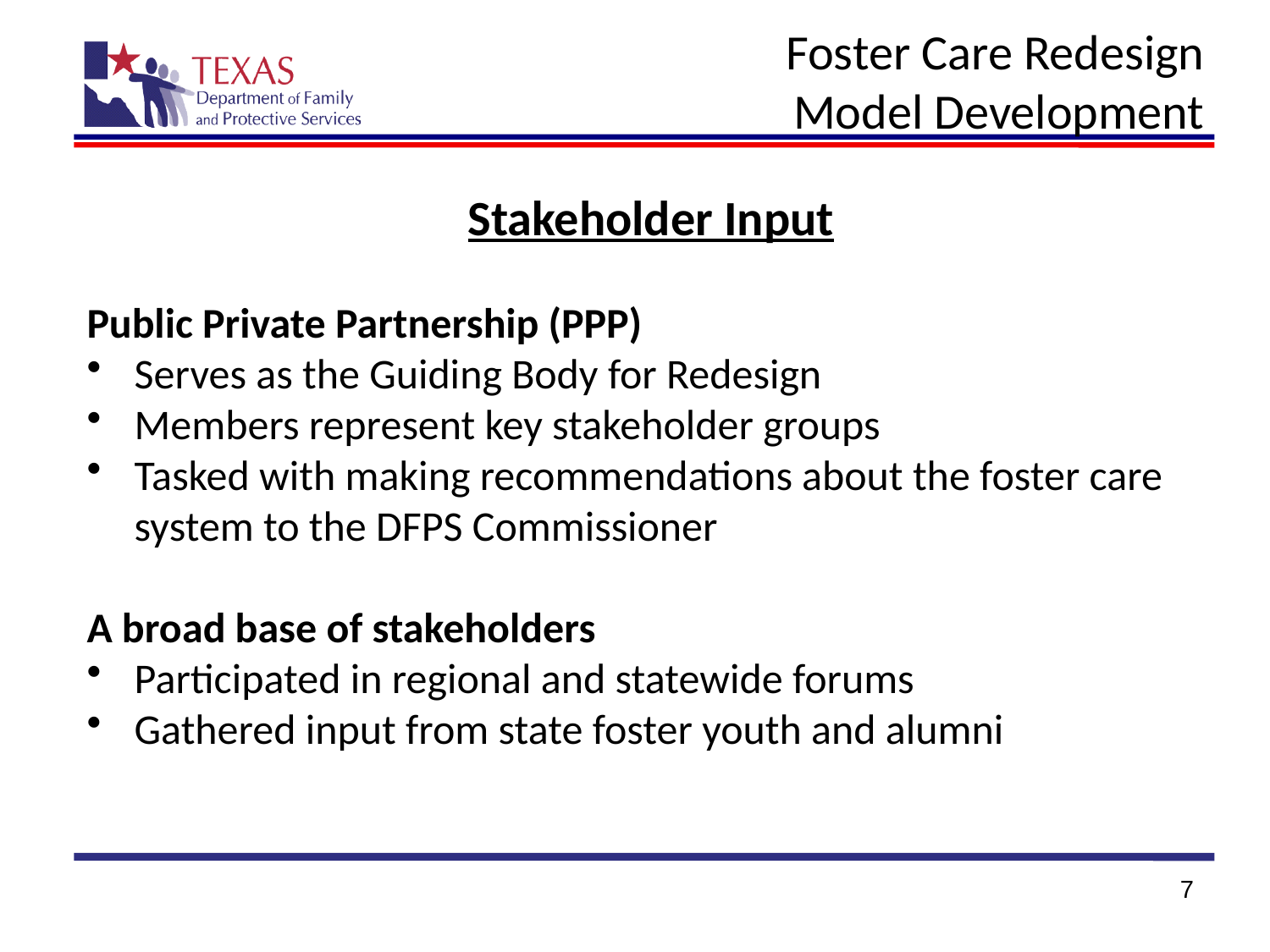

# Foster Care Redesign Model Development
Stakeholder Input

Public Private Partnership (PPP)
Serves as the Guiding Body for Redesign
Members represent key stakeholder groups
Tasked with making recommendations about the foster care system to the DFPS Commissioner

A broad base of stakeholders
Participated in regional and statewide forums
Gathered input from state foster youth and alumni

7